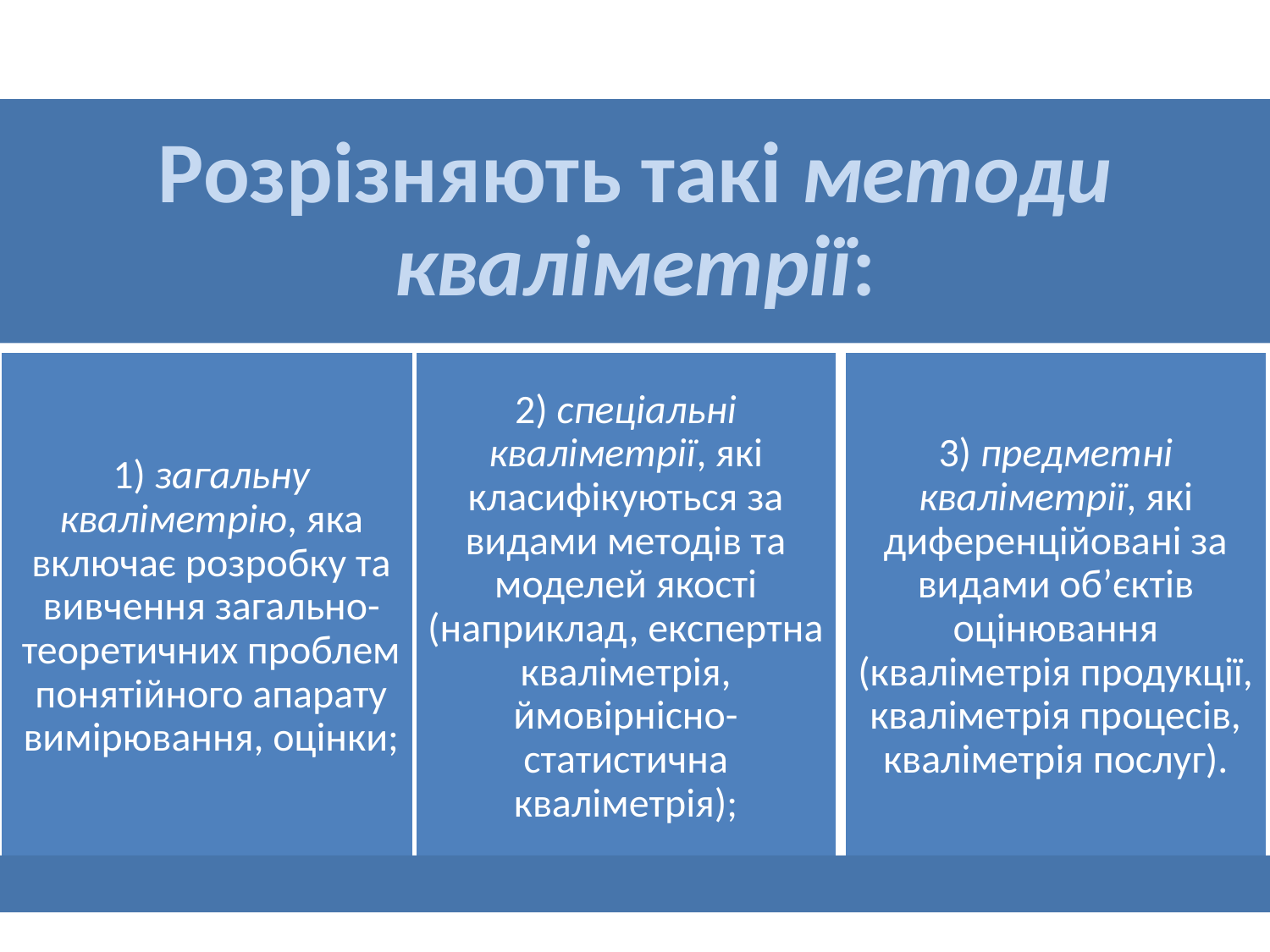

Розрізняють такі методи кваліметрії:
3) предметні кваліметрії, які диференційовані за видами об’єктів оцінювання (кваліметрія продукції, кваліметрія процесів, кваліметрія послуг).
1) загальну кваліметрію, яка включає розробку та вивчення загально-теоретичних проблем понятійного апарату вимірювання, оцінки;
2) спеціальні кваліметрії, які класифікуються за видами методів та моделей якості (наприклад, експертна кваліметрія, ймовірнісно-статистична кваліметрія);